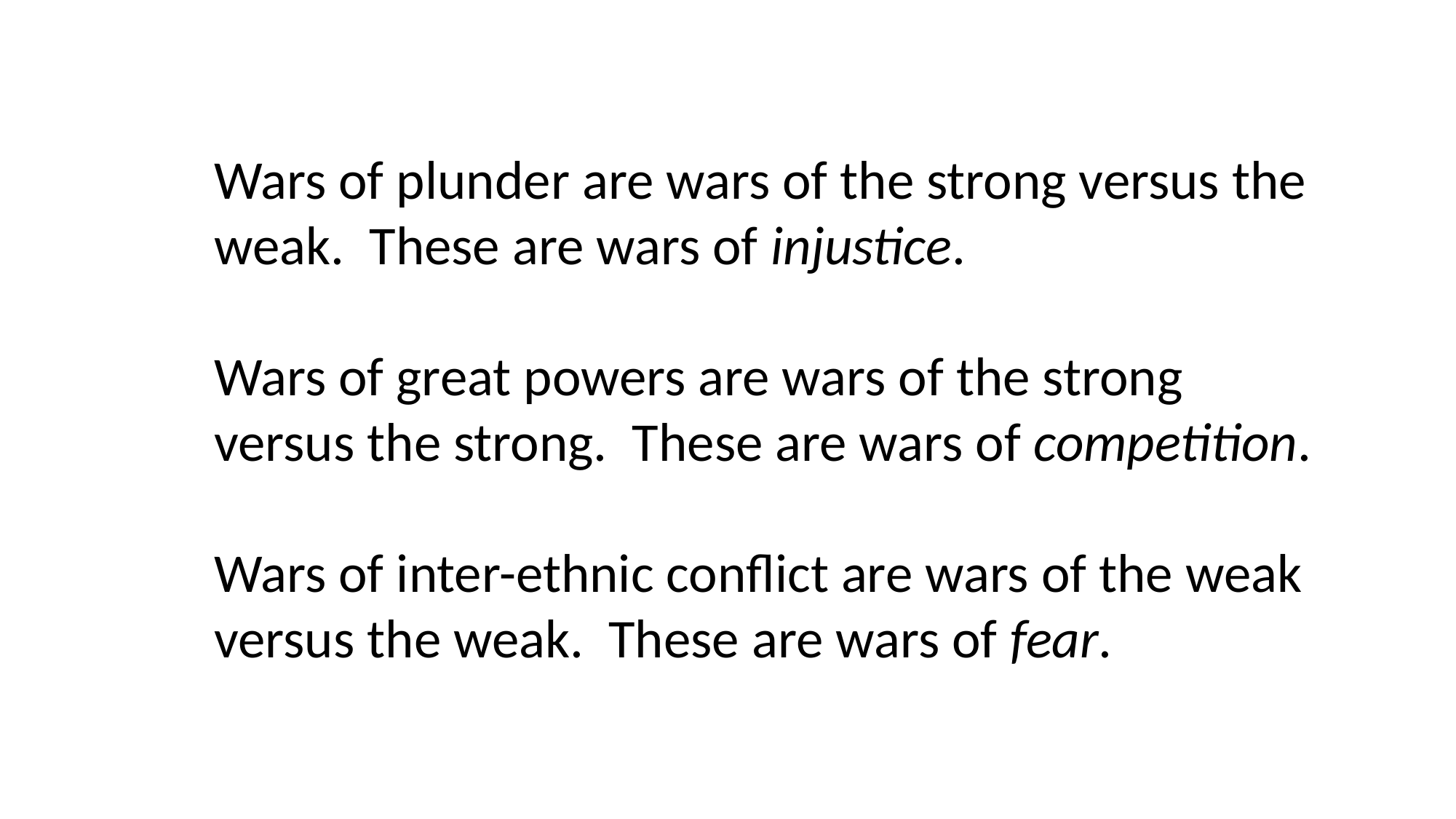

Wars of plunder are wars of the strong versus the weak.  These are wars of injustice.

Wars of great powers are wars of the strong versus the strong.  These are wars of competition.

Wars of inter-ethnic conflict are wars of the weak versus the weak.  These are wars of fear.